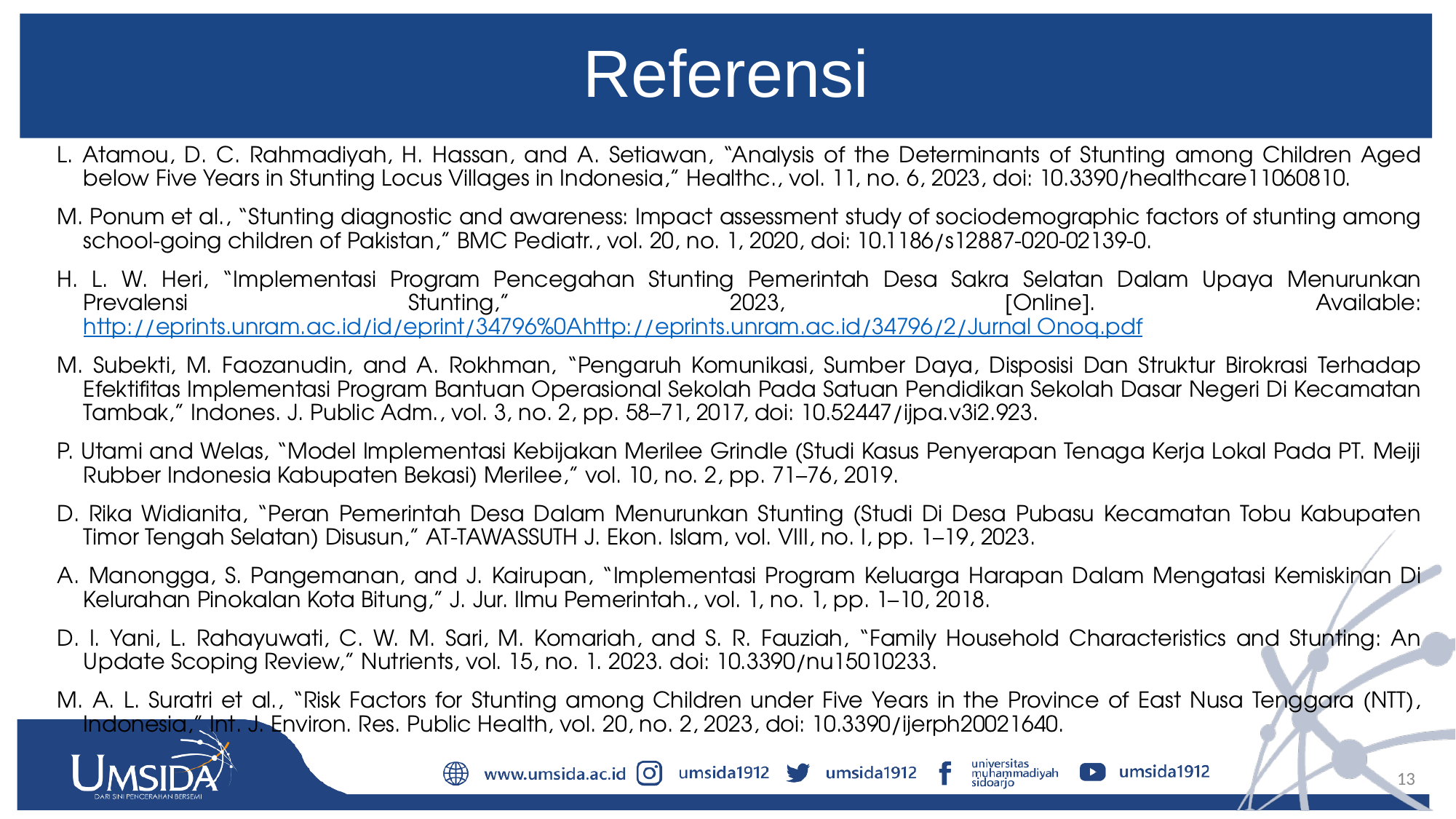

# Referensi
L. Atamou, D. C. Rahmadiyah, H. Hassan, and A. Setiawan, “Analysis of the Determinants of Stunting among Children Aged below Five Years in Stunting Locus Villages in Indonesia,” Healthc., vol. 11, no. 6, 2023, doi: 10.3390/healthcare11060810.
M. Ponum et al., “Stunting diagnostic and awareness: Impact assessment study of sociodemographic factors of stunting among school-going children of Pakistan,” BMC Pediatr., vol. 20, no. 1, 2020, doi: 10.1186/s12887-020-02139-0.
H. L. W. Heri, “Implementasi Program Pencegahan Stunting Pemerintah Desa Sakra Selatan Dalam Upaya Menurunkan Prevalensi Stunting,” 2023, [Online]. Available: http://eprints.unram.ac.id/id/eprint/34796%0Ahttp://eprints.unram.ac.id/34796/2/Jurnal Onoq.pdf
M. Subekti, M. Faozanudin, and A. Rokhman, “Pengaruh Komunikasi, Sumber Daya, Disposisi Dan Struktur Birokrasi Terhadap Efektifitas Implementasi Program Bantuan Operasional Sekolah Pada Satuan Pendidikan Sekolah Dasar Negeri Di Kecamatan Tambak,” Indones. J. Public Adm., vol. 3, no. 2, pp. 58–71, 2017, doi: 10.52447/ijpa.v3i2.923.
P. Utami and Welas, “Model Implementasi Kebijakan Merilee Grindle (Studi Kasus Penyerapan Tenaga Kerja Lokal Pada PT. Meiji Rubber Indonesia Kabupaten Bekasi) Merilee,” vol. 10, no. 2, pp. 71–76, 2019.
D. Rika Widianita, “Peran Pemerintah Desa Dalam Menurunkan Stunting (Studi Di Desa Pubasu Kecamatan Tobu Kabupaten Timor Tengah Selatan) Disusun,” AT-TAWASSUTH J. Ekon. Islam, vol. VIII, no. I, pp. 1–19, 2023.
A. Manongga, S. Pangemanan, and J. Kairupan, “Implementasi Program Keluarga Harapan Dalam Mengatasi Kemiskinan Di Kelurahan Pinokalan Kota Bitung,” J. Jur. Ilmu Pemerintah., vol. 1, no. 1, pp. 1–10, 2018.
D. I. Yani, L. Rahayuwati, C. W. M. Sari, M. Komariah, and S. R. Fauziah, “Family Household Characteristics and Stunting: An Update Scoping Review,” Nutrients, vol. 15, no. 1. 2023. doi: 10.3390/nu15010233.
M. A. L. Suratri et al., “Risk Factors for Stunting among Children under Five Years in the Province of East Nusa Tenggara (NTT), Indonesia,” Int. J. Environ. Res. Public Health, vol. 20, no. 2, 2023, doi: 10.3390/ijerph20021640.